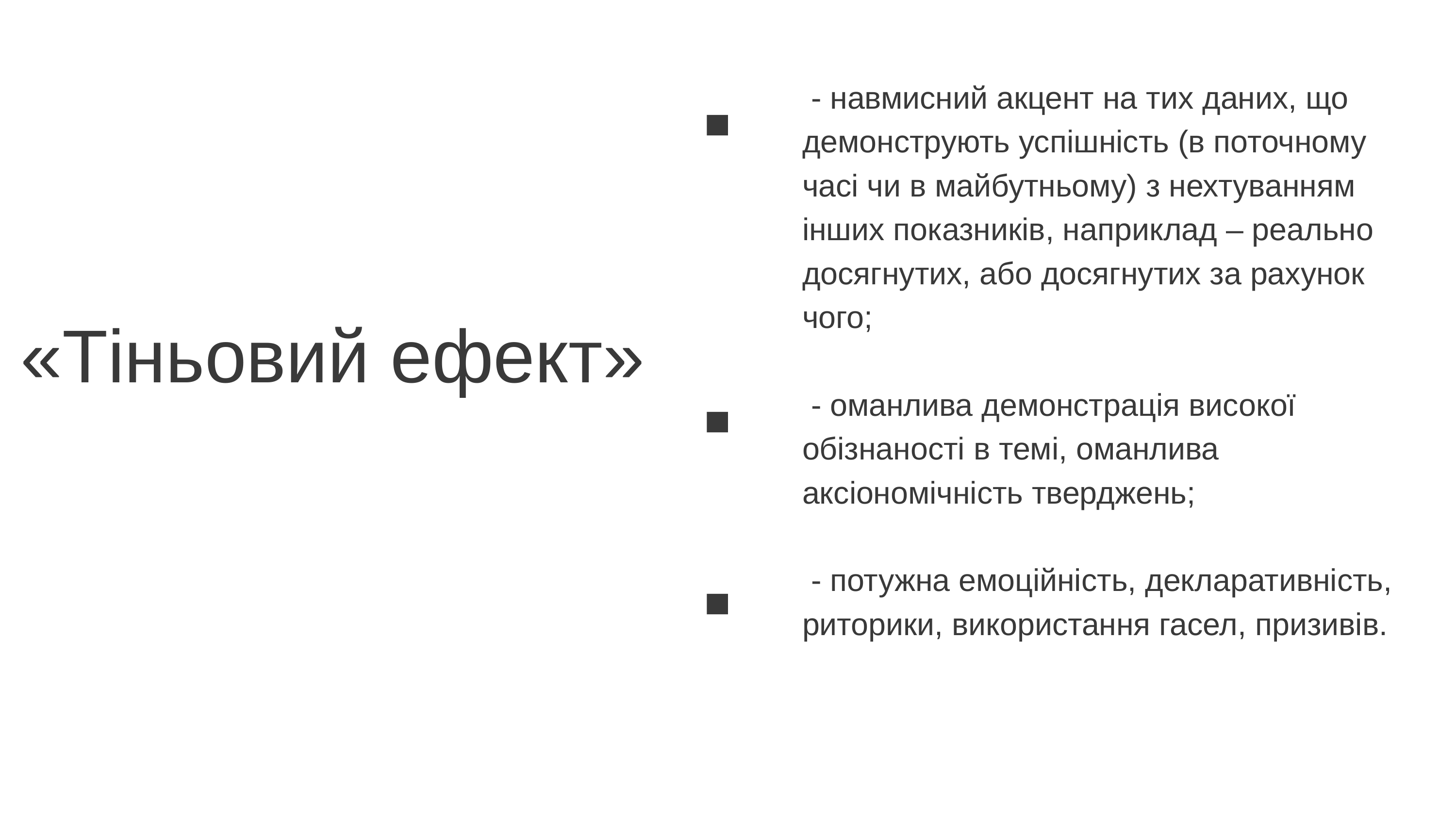

- навмисний акцент на тих даних, що демонструють успішність (в поточному часі чи в майбутньому) з нехтуванням інших показників, наприклад – реально досягнутих, або досягнутих за рахунок чого;

 - оманлива демонстрація високої обізнаності в темі, оманлива аксіономічність тверджень;

 - потужна емоційність, декларативність, риторики, використання гасел, призивів.

 «Тіньовий ефект»